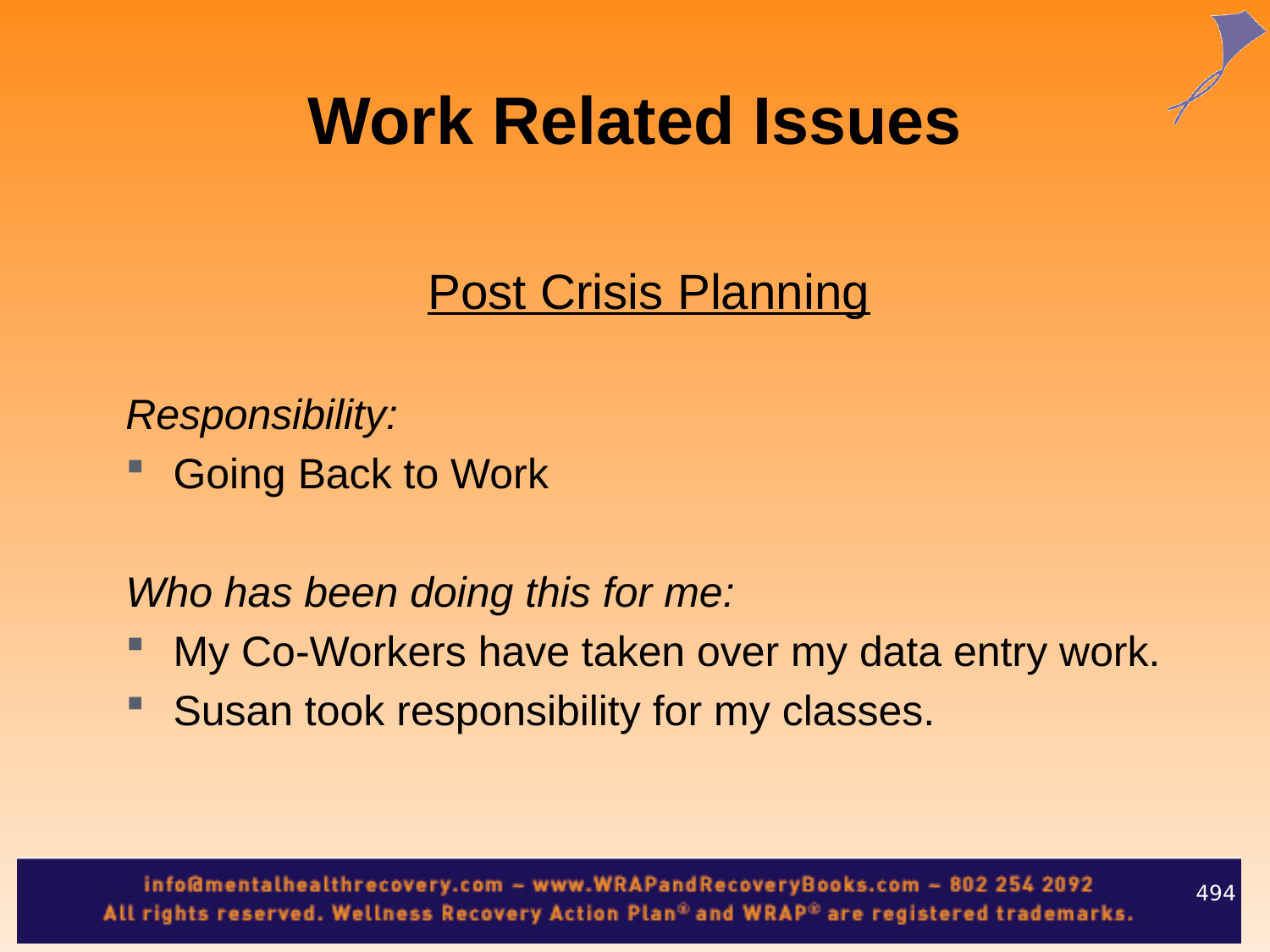

Work Related Issues
Post Crisis Planning

Responsibility:
Going Back to Work

Who has been doing this for me:
My Co-Workers have taken over my data entry work.
Susan took responsibility for my classes.

494